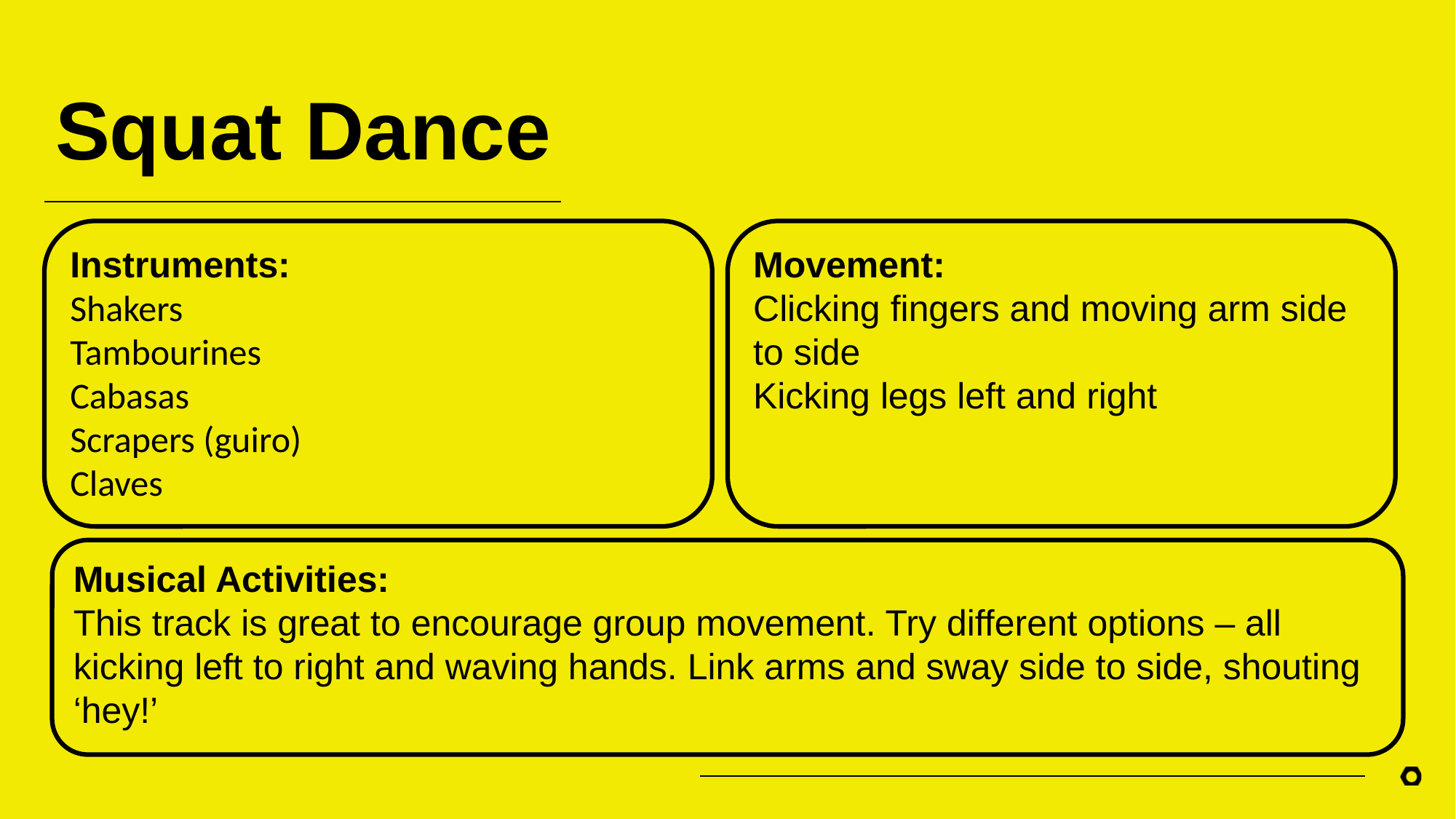

# Squat Dance
Instruments:
Shakers
Tambourines
Cabasas
Scrapers (guiro)
Claves

Movement:
Clicking fingers and moving arm side to side
Kicking legs left and right

Musical Activities:
This track is great to encourage group movement. Try different options – all kicking left to right and waving hands. Link arms and sway side to side, shouting ‘hey!’